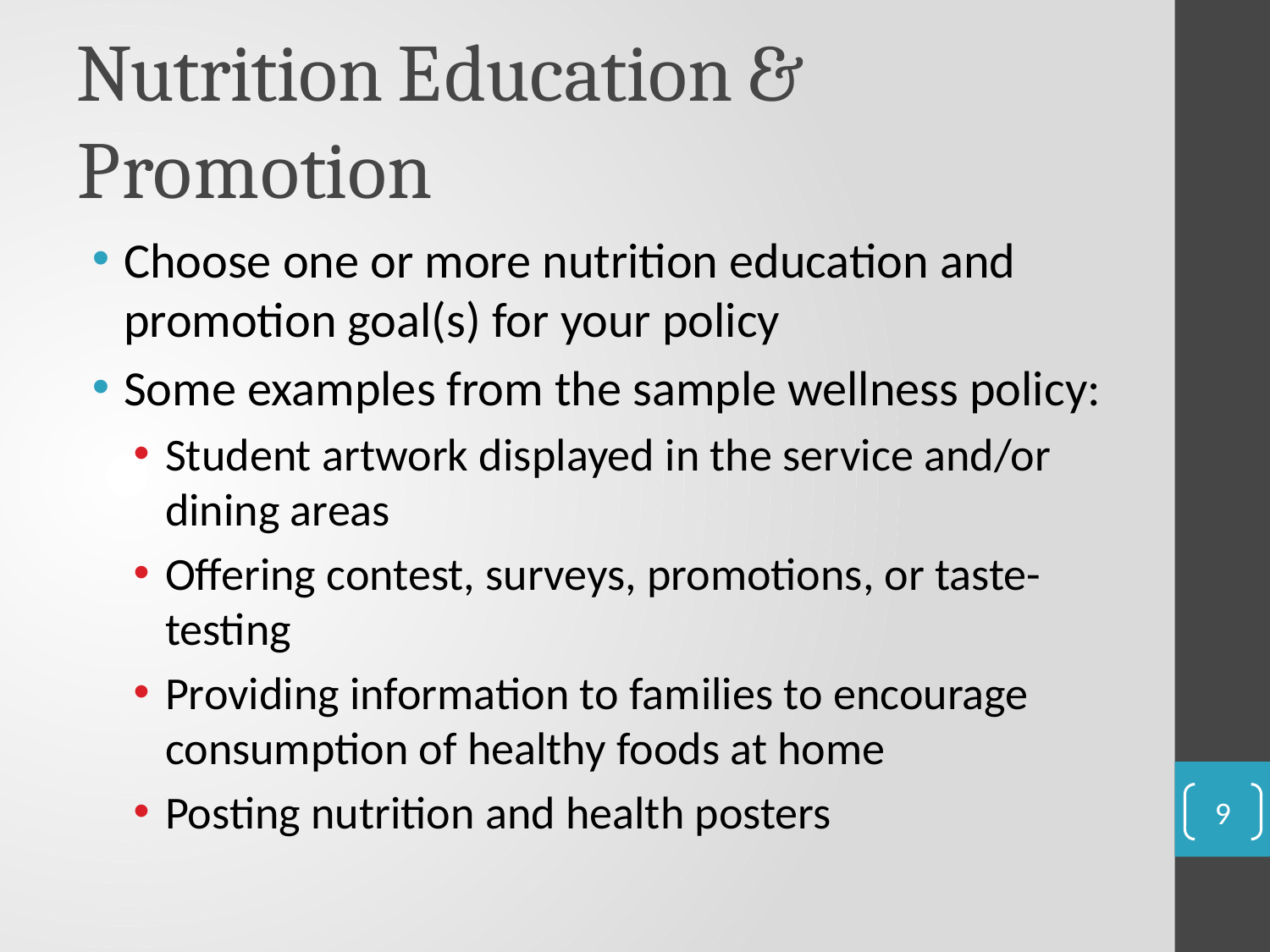

# Nutrition Education & Promotion
Choose one or more nutrition education and promotion goal(s) for your policy
Some examples from the sample wellness policy:
Student artwork displayed in the service and/or dining areas
Offering contest, surveys, promotions, or taste-testing
Providing information to families to encourage consumption of healthy foods at home
Posting nutrition and health posters
9